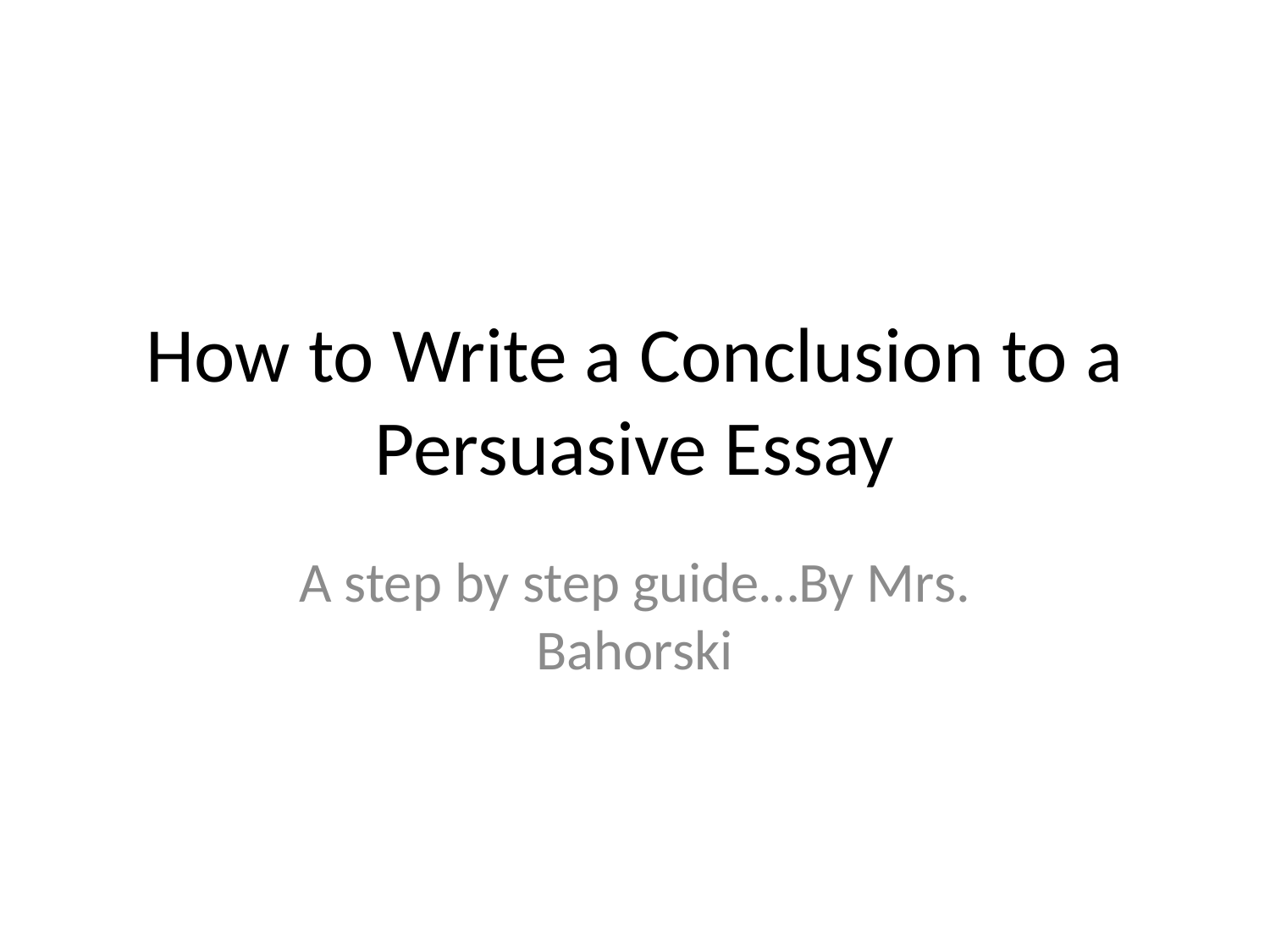

# How to Write a Conclusion to a Persuasive Essay
A step by step guide…By Mrs. Bahorski